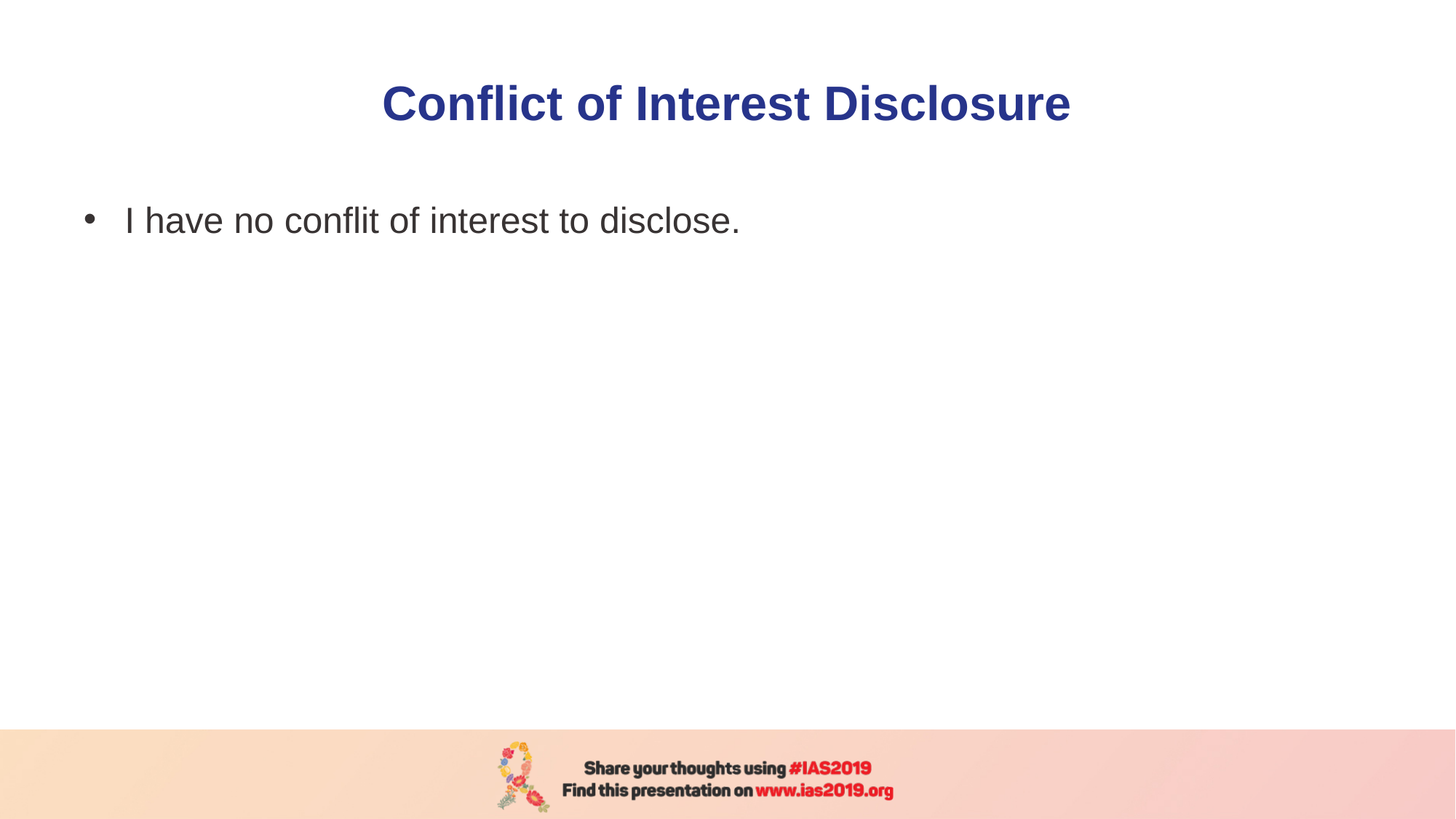

# Conflict of Interest Disclosure
I have no conflit of interest to disclose.